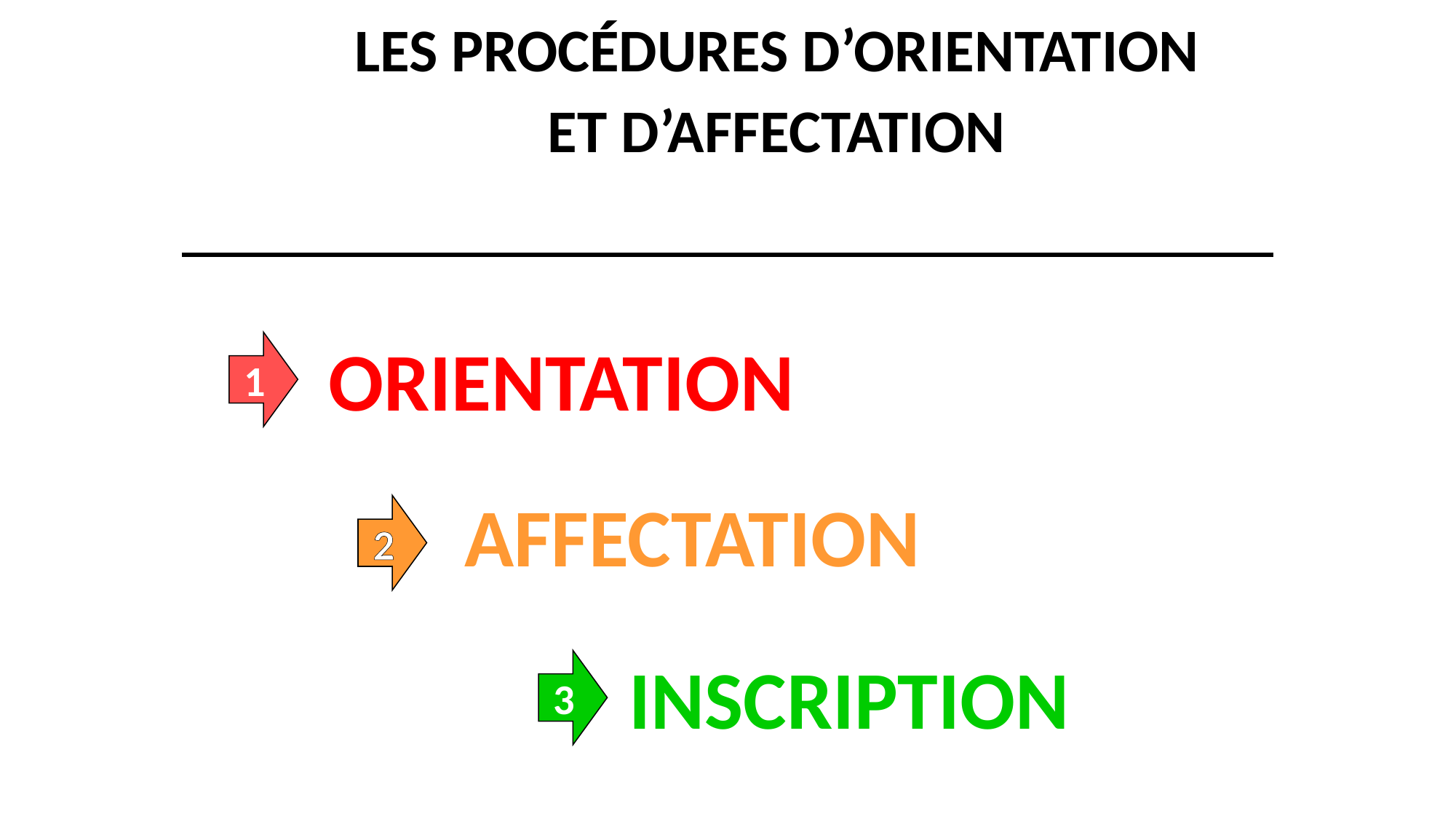

LES PROCÉDURES D’ORIENTATION
ET D’AFFECTATION

ORIENTATION
1
AFFECTATION
2
INSCRIPTION
3